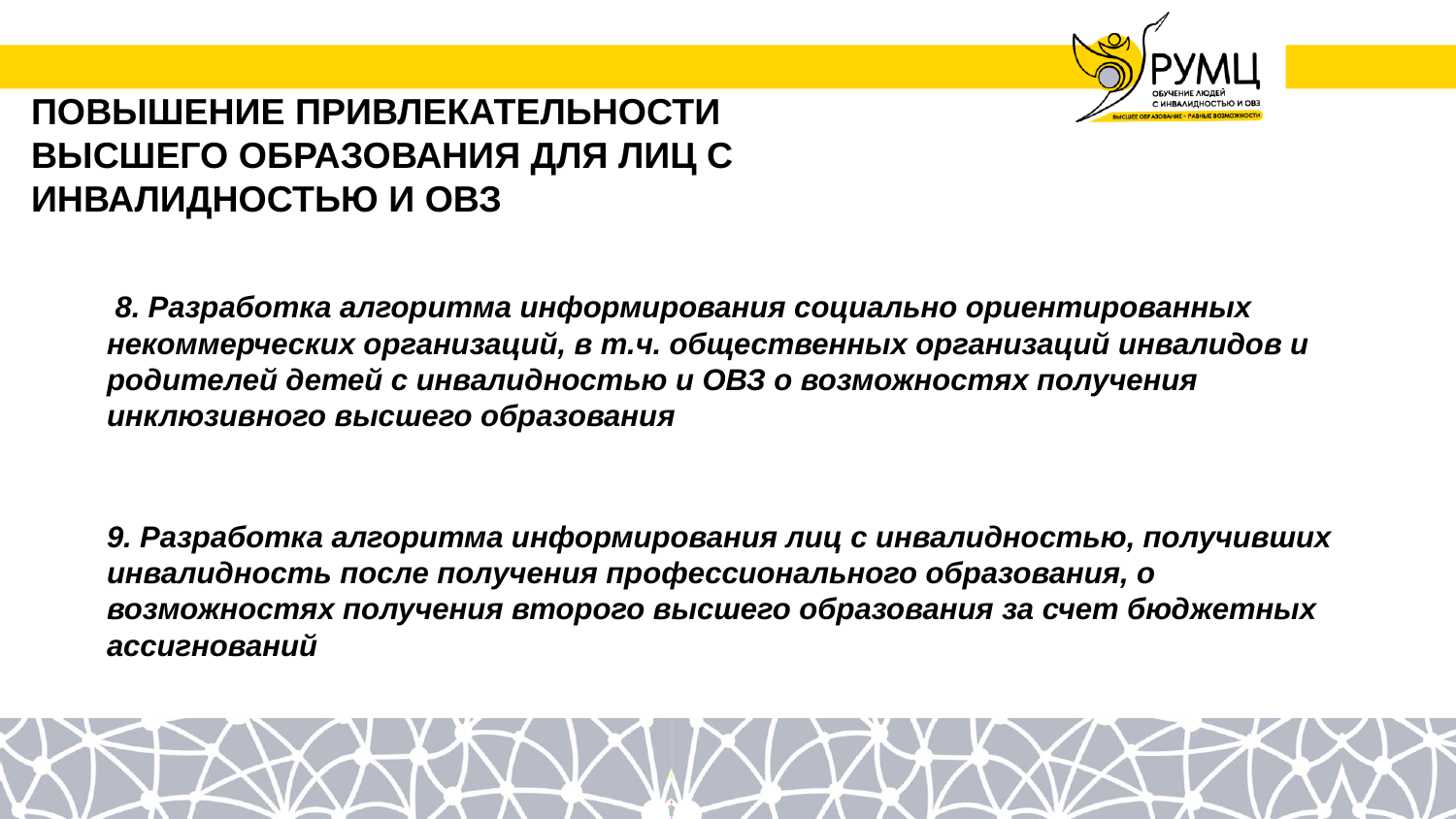

# ПОВЫШЕНИЕ ПРИВЛЕКАТЕЛЬНОСТИ ВЫСШЕГО ОБРАЗОВАНИЯ ДЛЯ ЛИЦ С ИНВАЛИДНОСТЬЮ И ОВЗ

 8. Разработка алгоритма информирования социально ориентированных некоммерческих организаций, в т.ч. общественных организаций инвалидов и родителей детей с инвалидностью и ОВЗ о возможностях получения инклюзивного высшего образования

9. Разработка алгоритма информирования лиц с инвалидностью, получивших инвалидность после получения профессионального образования, о возможностях получения второго высшего образования за счет бюджетных ассигнований